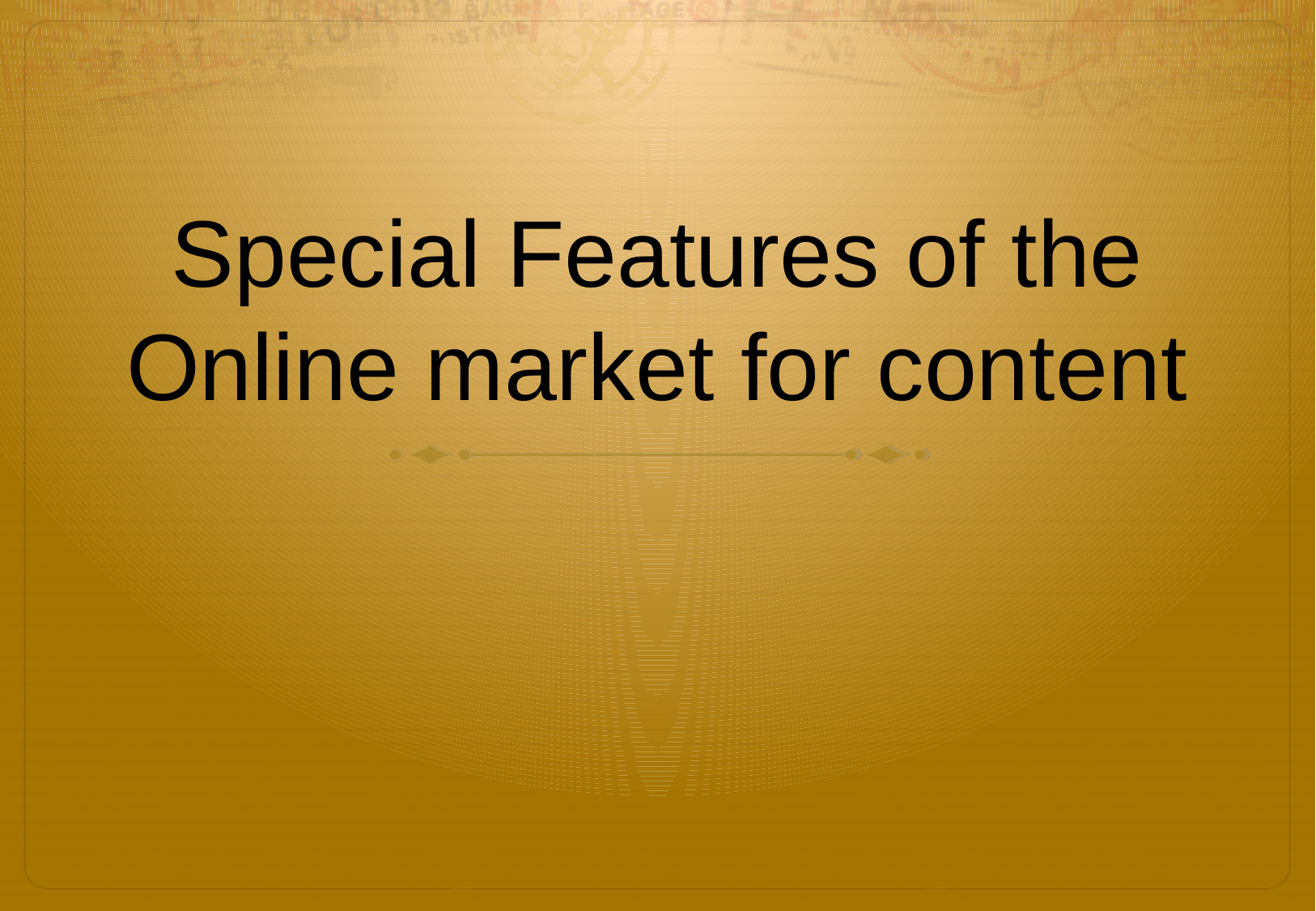

# Special Features of the Online market for content